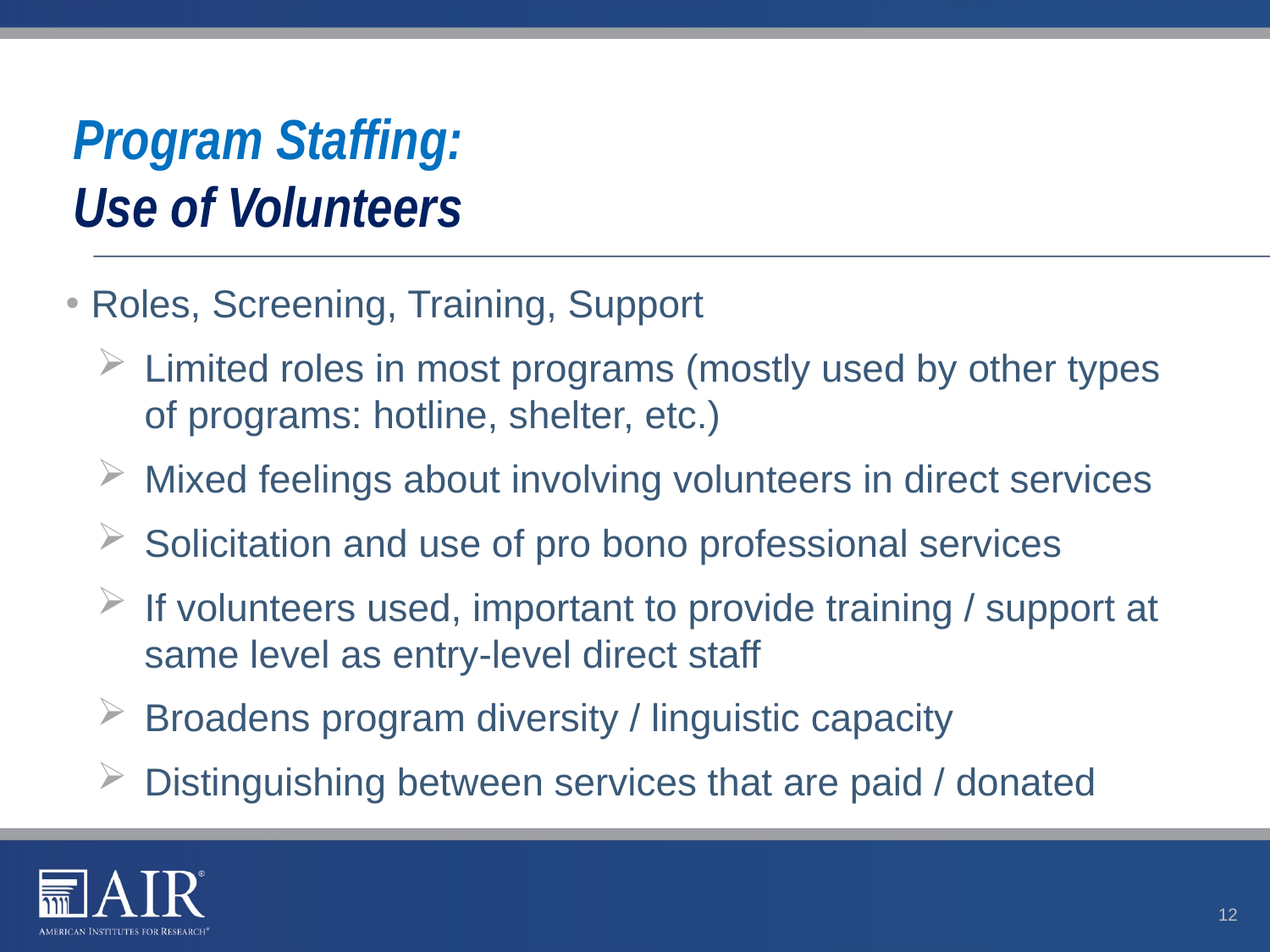

# Program Staffing: Use of Volunteers
Roles, Screening, Training, Support
Limited roles in most programs (mostly used by other types of programs: hotline, shelter, etc.)
Mixed feelings about involving volunteers in direct services
Solicitation and use of pro bono professional services
If volunteers used, important to provide training / support at same level as entry-level direct staff
Broadens program diversity / linguistic capacity
Distinguishing between services that are paid / donated
12